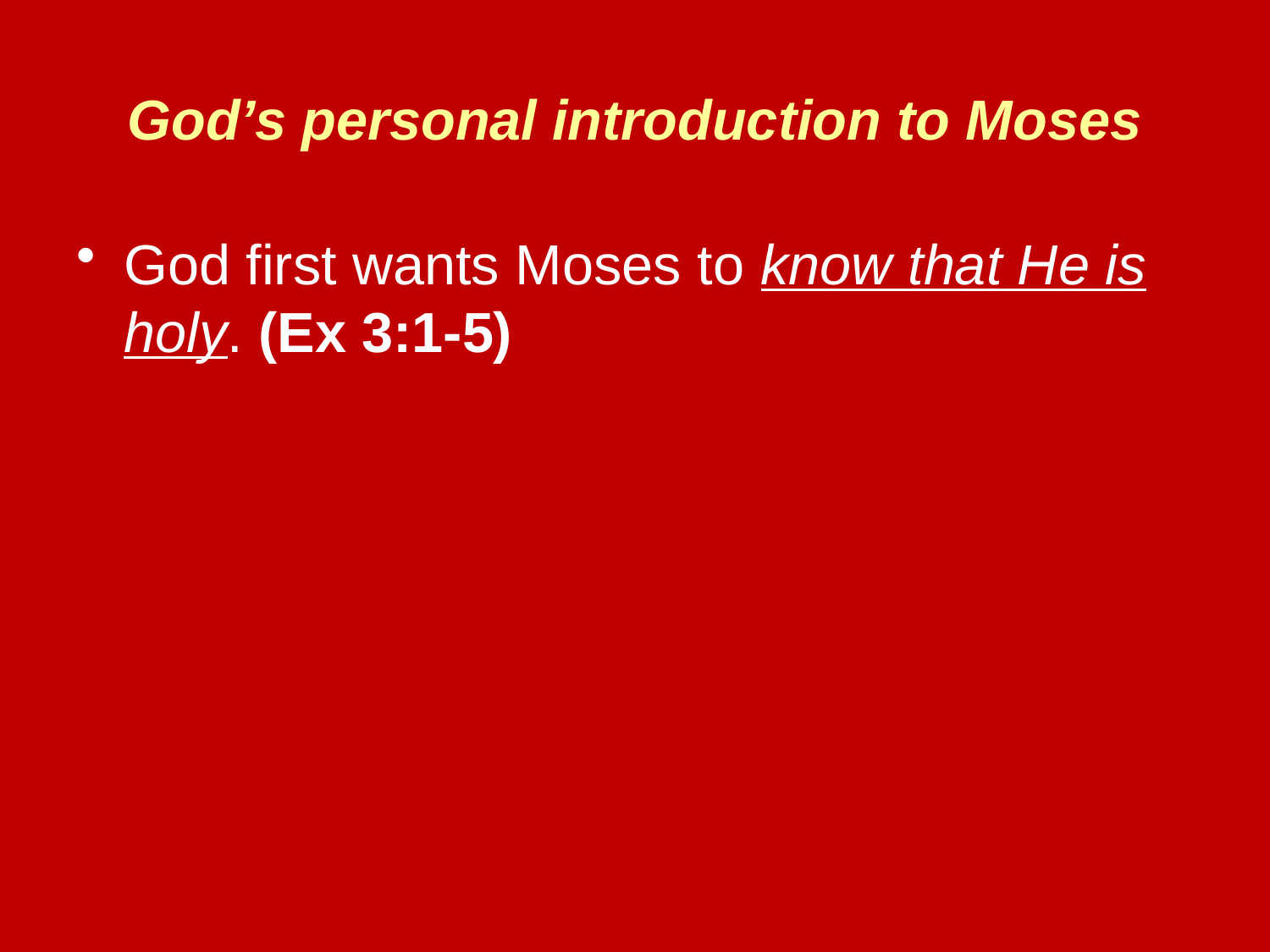

# God’s personal introduction to Moses
God first wants Moses to know that He is holy. (Ex 3:1-5)